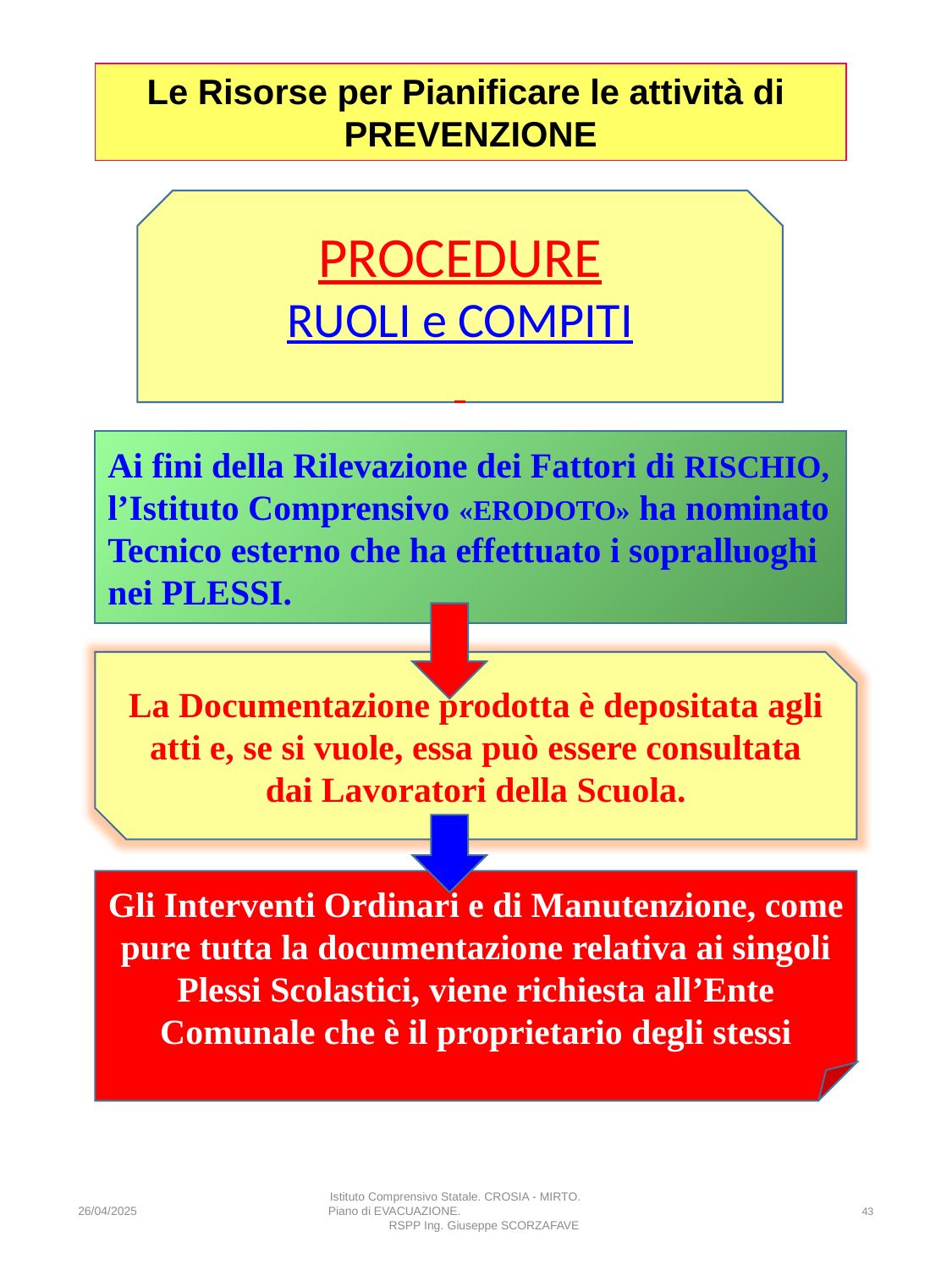

Le Risorse per Pianificare le attività di  PREVENZIONE

PROCEDURE
RUOLI e COMPITI

Ai fini della Rilevazione dei Fattori di RISCHIO, l’Istituto Comprensivo «ERODOTO» ha nominato Tecnico esterno che ha effettuato i sopralluoghi nei PLESSI.

La Documentazione prodotta è depositata agli atti e, se si vuole, essa può essere consultata dai Lavoratori della Scuola.

Gli Interventi Ordinari e di Manutenzione, come pure tutta la documentazione relativa ai singoli Plessi Scolastici, viene richiesta all’Ente Comunale che è il proprietario degli stessi
26/04/2025
Istituto Comprensivo Statale. CROSIA - MIRTO.             Piano di EVACUAZIONE.                                                      RSPP Ing. Giuseppe SCORZAFAVE
43